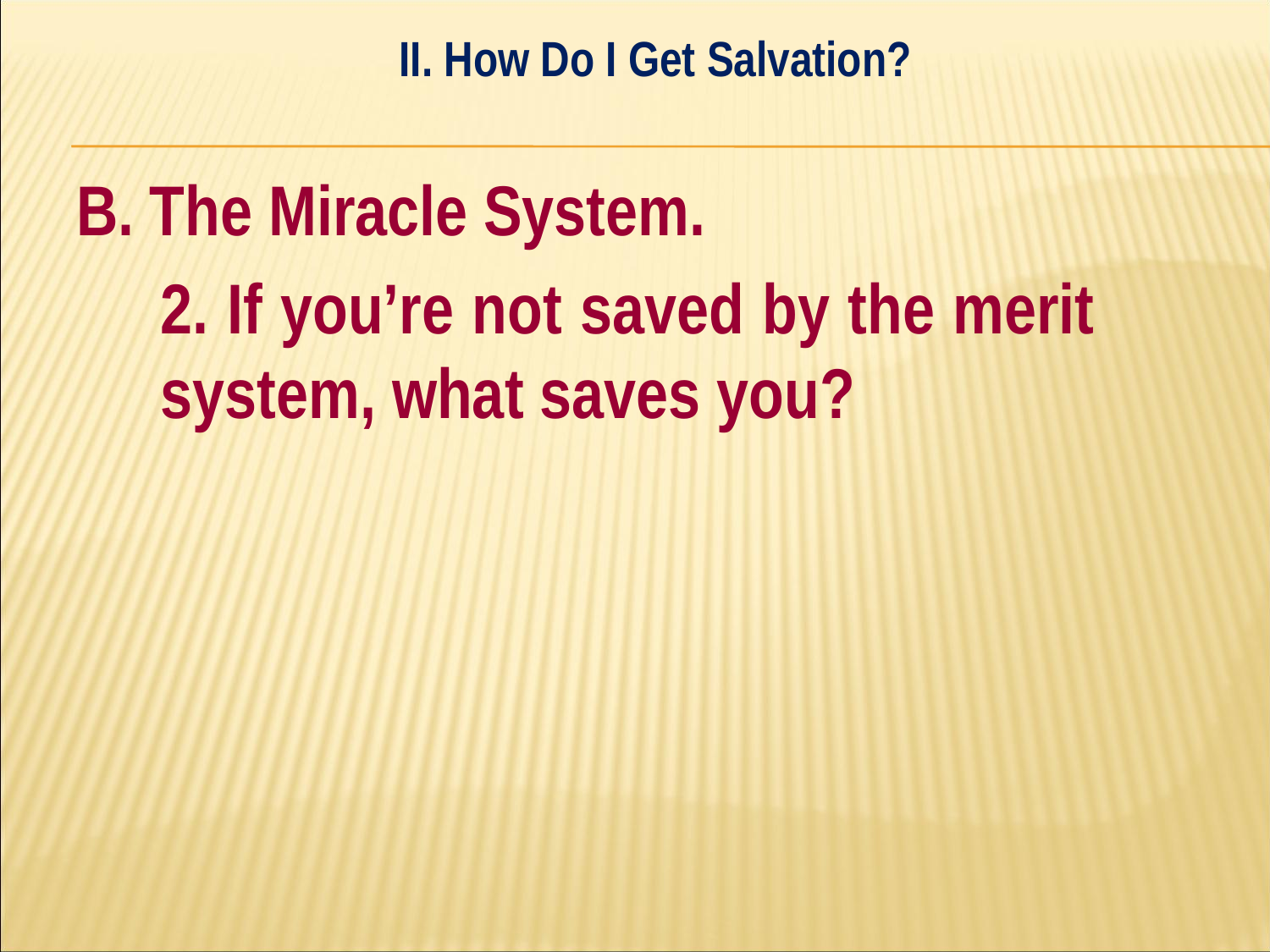

II. How Do I Get Salvation?
#
B. The Miracle System.
	2. If you’re not saved by the merit 	system, what saves you?